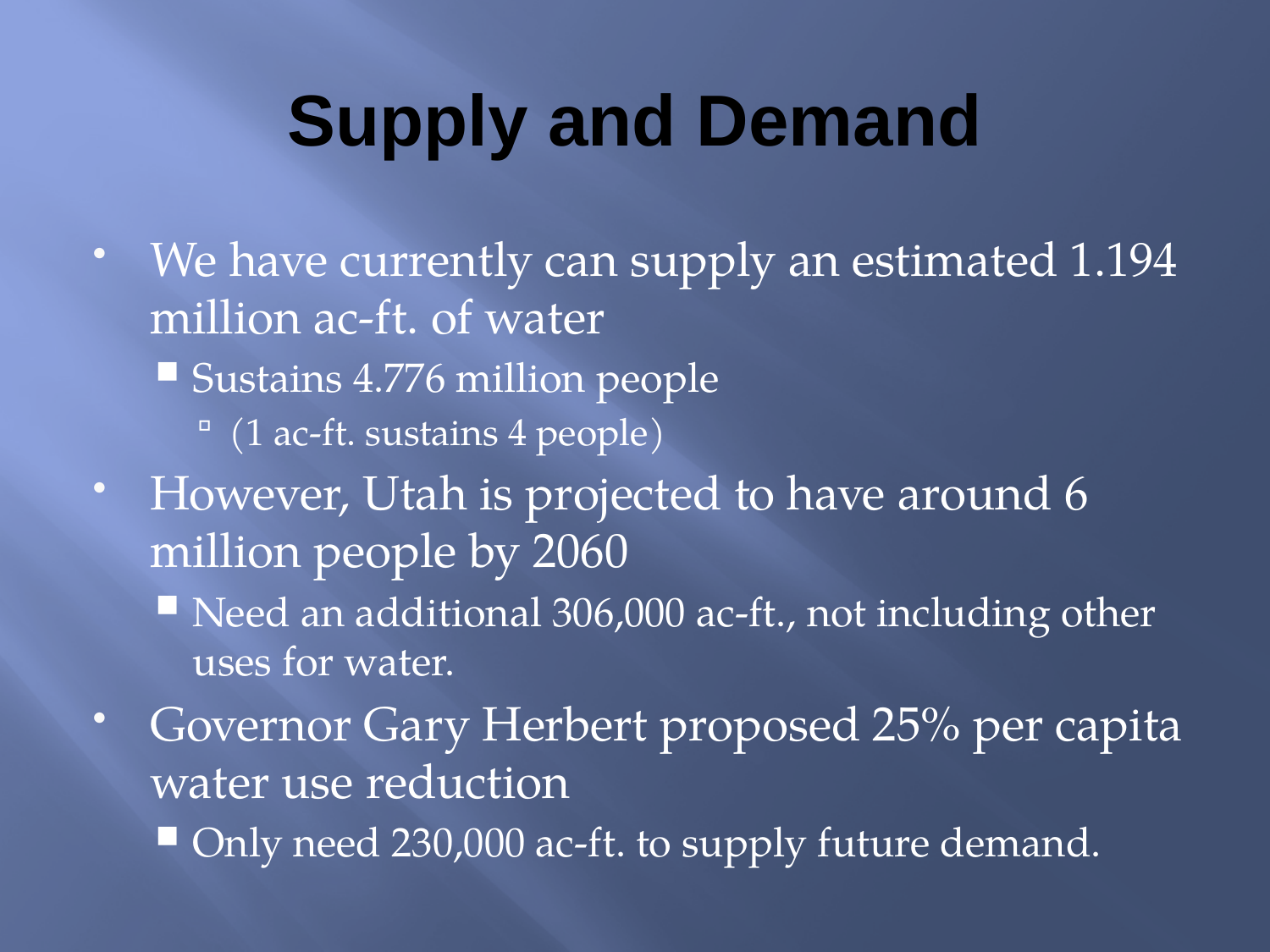

# Supply and Demand
We have currently can supply an estimated 1.194 million ac-ft. of water
Sustains 4.776 million people
(1 ac-ft. sustains 4 people)
However, Utah is projected to have around 6 million people by 2060
Need an additional 306,000 ac-ft., not including other uses for water.
Governor Gary Herbert proposed 25% per capita water use reduction
Only need 230,000 ac-ft. to supply future demand.